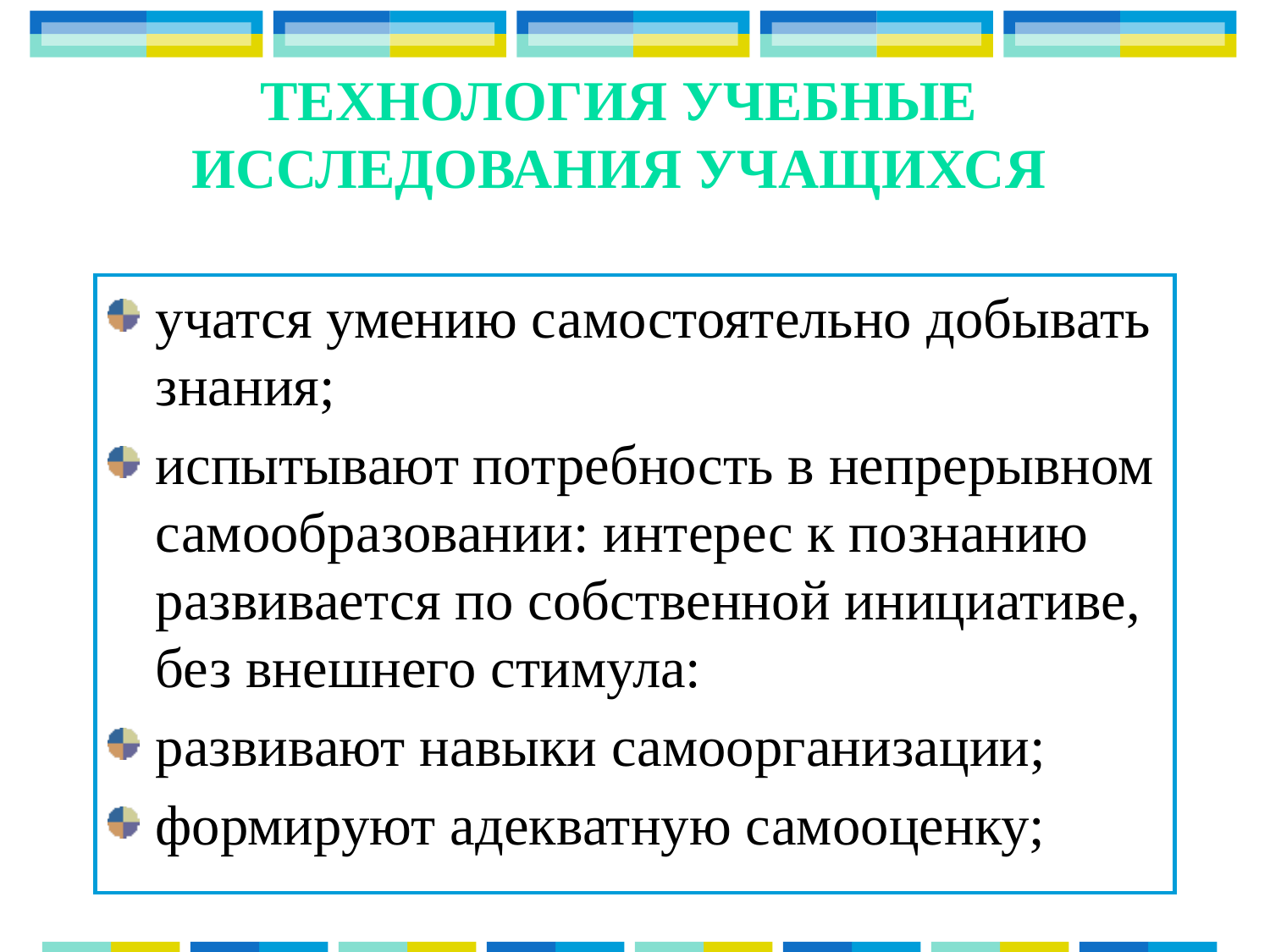

# Технология Учебные исследования учащихся
учатся умению самостоятельно добывать знания;
испытывают потребность в непрерывном самообразовании: интерес к познанию развивается по собственной инициативе, без внешнего стимула:
развивают навыки самоорганизации;
формируют адекватную самооценку;